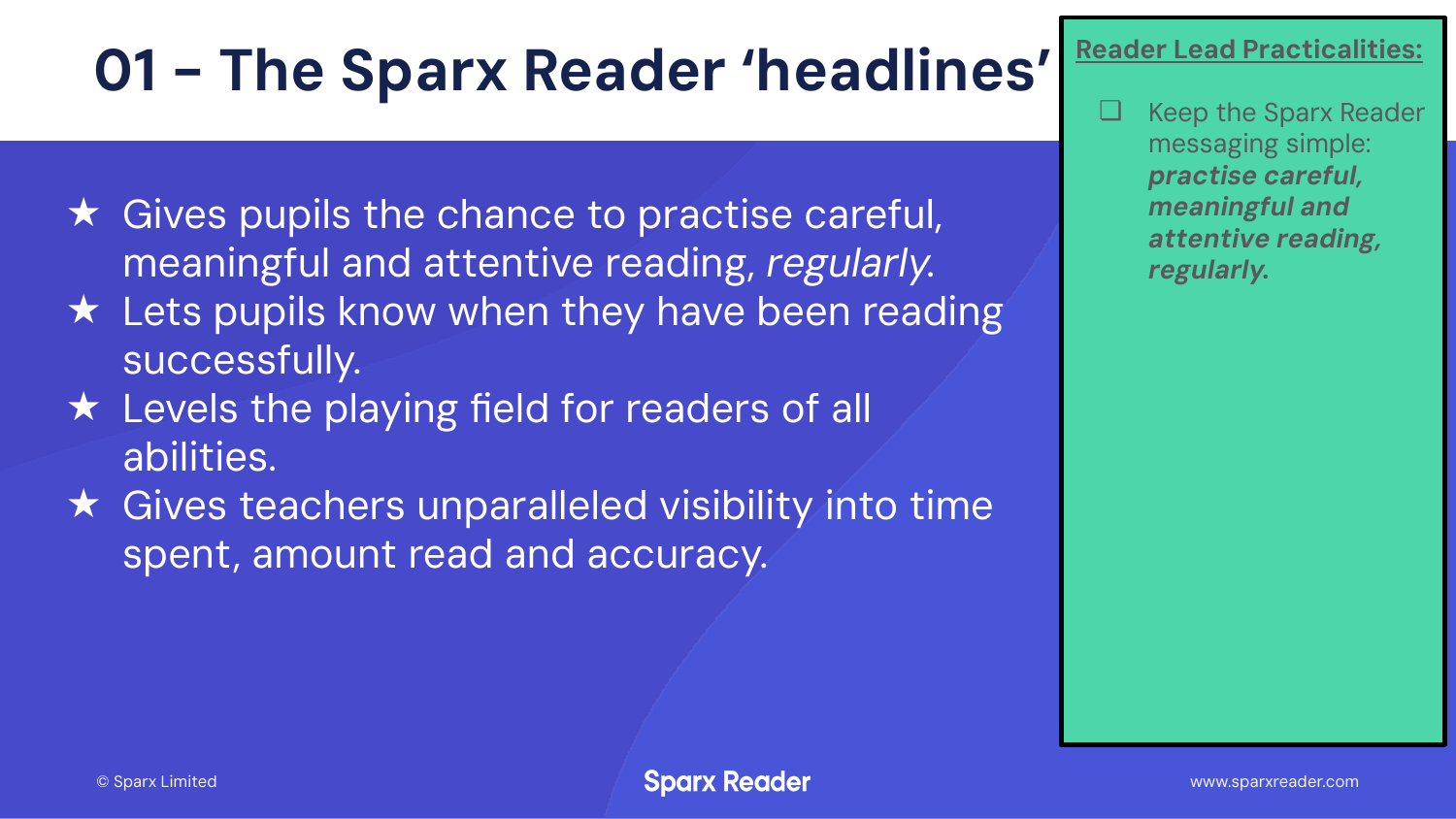

01 - The Sparx Reader ‘headlines’
Reader Lead Practicalities:

Keep the Sparx Reader messaging simple: practise careful, meaningful and attentive reading, regularly.

Gives pupils the chance to practise careful, meaningful and attentive reading, regularly.
Lets pupils know when they have been reading successfully.
Levels the playing field for readers of all abilities.
Gives teachers unparalleled visibility into time spent, amount read and accuracy.